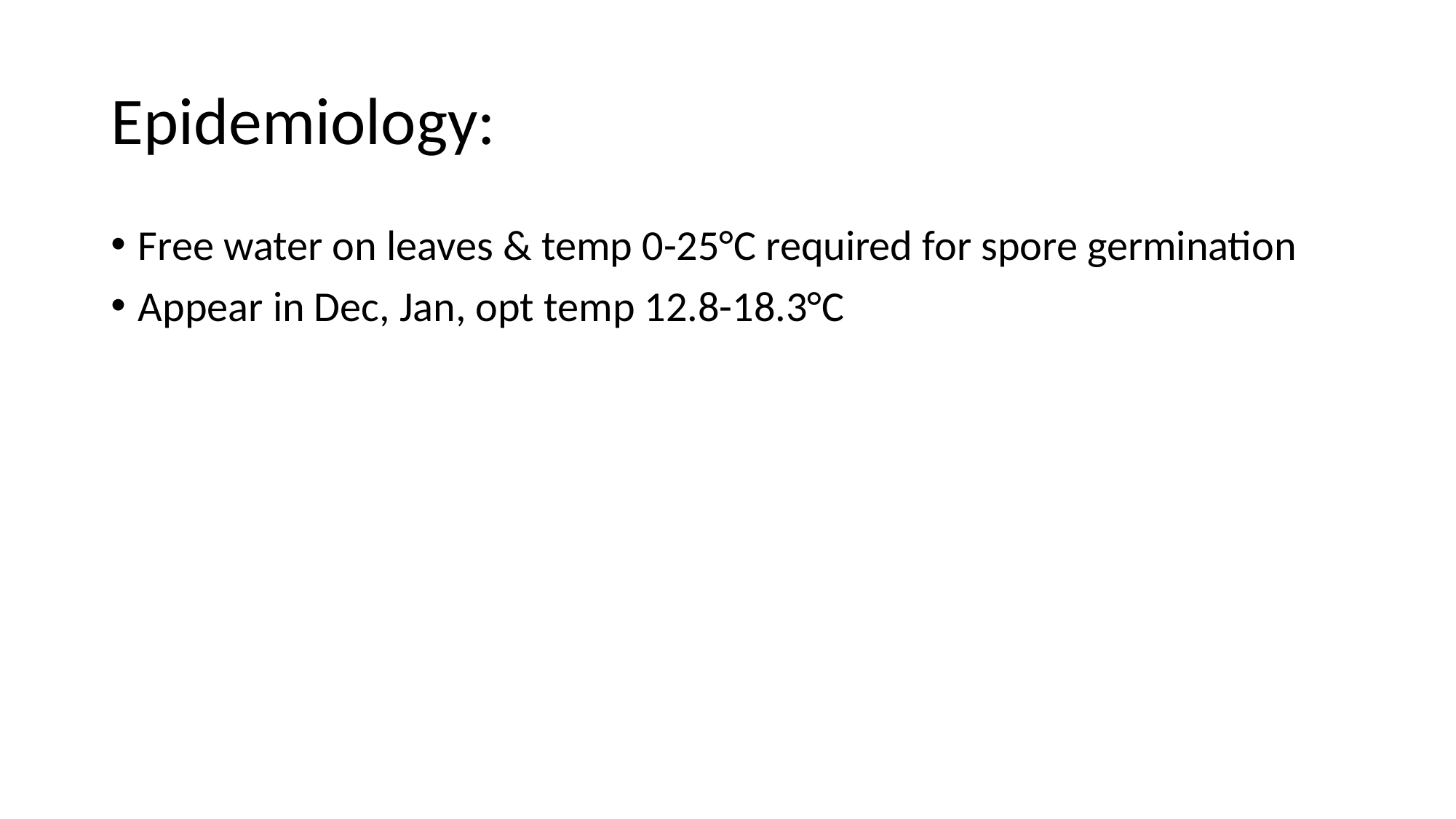

# Epidemiology:
Free water on leaves & temp 0-25°C required for spore germination
Appear in Dec, Jan, opt temp 12.8-18.3°C